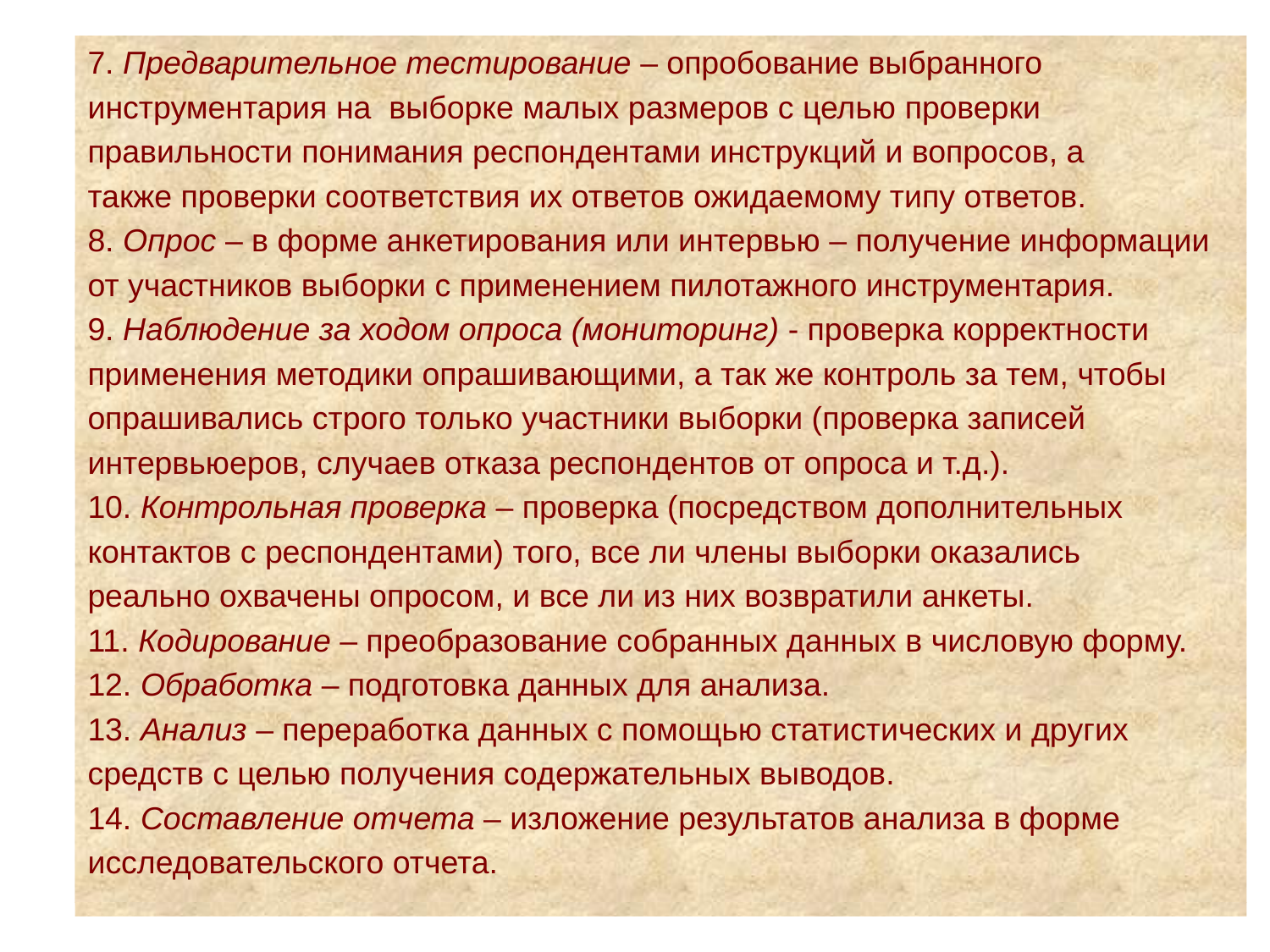

7. Предварительное тестирование – опробование выбранного
инструментария на  выборке малых размеров с целью проверки
правильности понимания респондентами инструкций и вопросов, а
также проверки соответствия их ответов ожидаемому типу ответов.
8. Опрос – в форме анкетирования или интервью – получение информации
от участников выборки с применением пилотажного инструментария.
9. Наблюдение за ходом опроса (мониторинг) - проверка корректности
применения методики опрашивающими, а так же контроль за тем, чтобы
опрашивались строго только участники выборки (проверка записей
интервьюеров, случаев отказа респондентов от опроса и т.д.).
10. Контрольная проверка – проверка (посредством дополнительных
контактов с респондентами) того, все ли члены выборки оказались
реально охвачены опросом, и все ли из них возвратили анкеты.
11. Кодирование – преобразование собранных данных в числовую форму.
12. Обработка – подготовка данных для анализа.
13. Анализ – переработка данных с помощью статистических и других
средств с целью получения содержательных выводов.
14. Составление отчета – изложение результатов анализа в форме
исследовательского отчета.